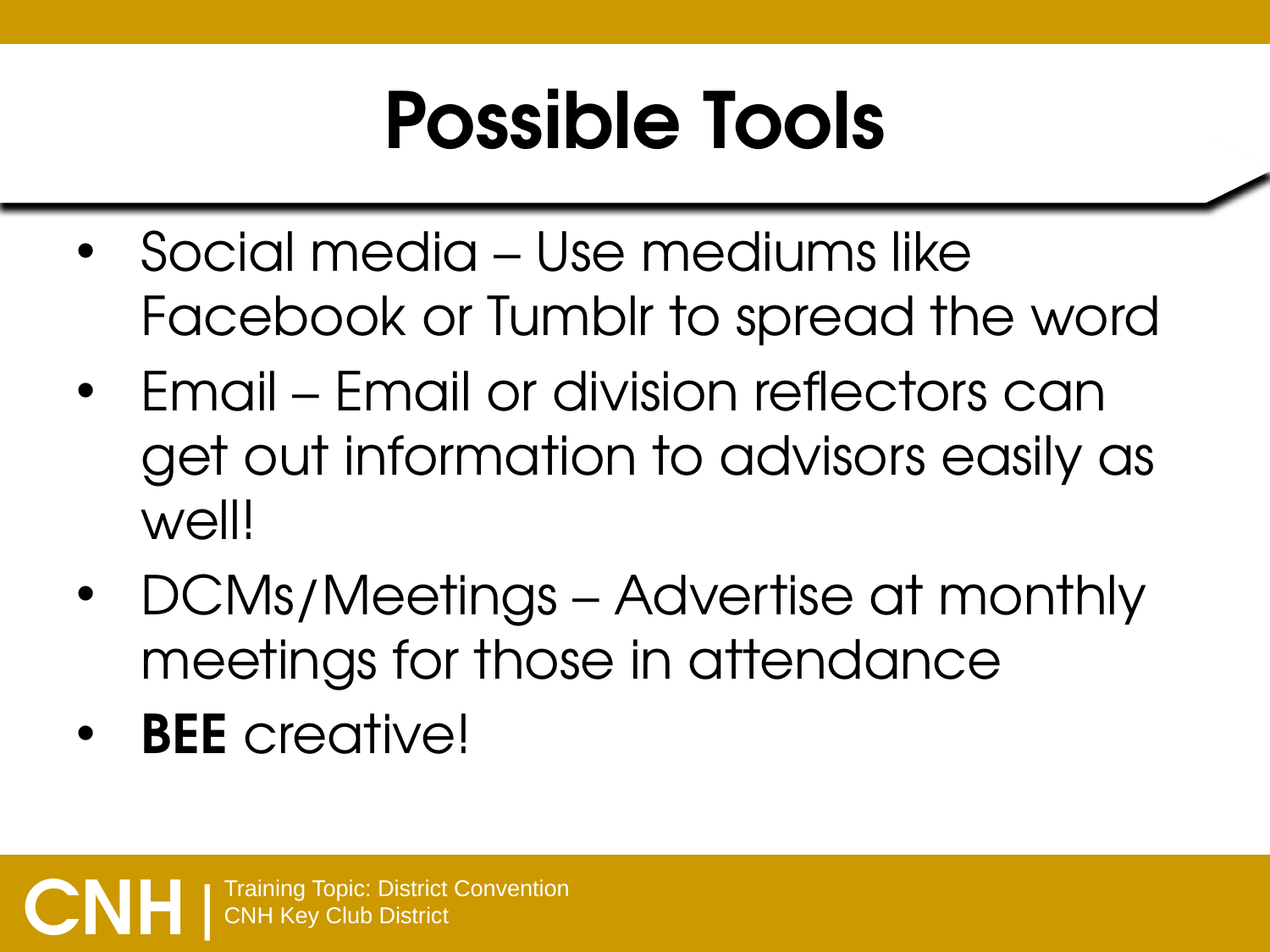

# Possible Tools
Social media – Use mediums like Facebook or Tumblr to spread the word
Email – Email or division reflectors can get out information to advisors easily as well!
DCMs/Meetings – Advertise at monthly meetings for those in attendance
BEE creative!